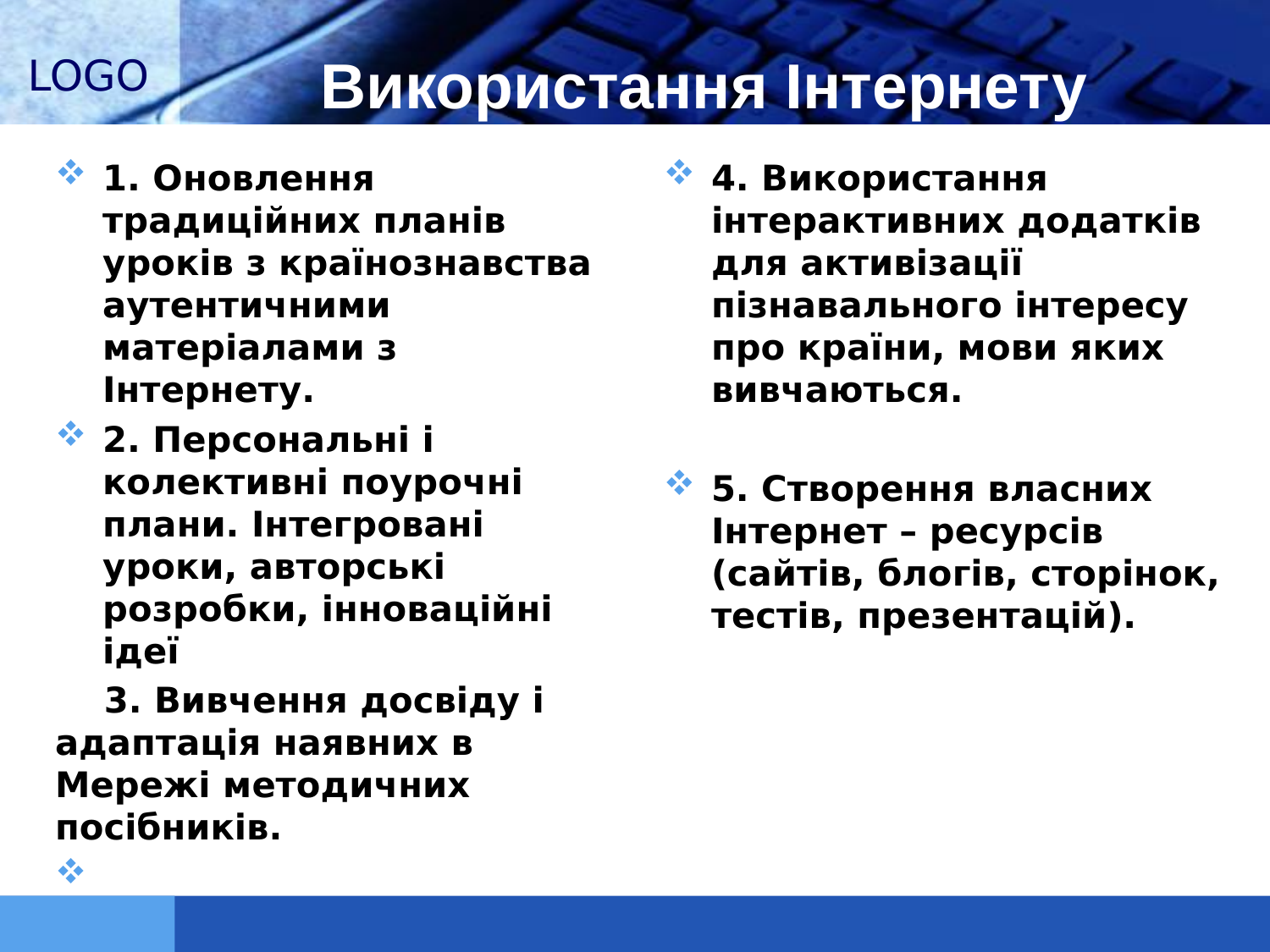

# Використання Інтернету
1. Оновлення традиційних планів уроків з країнознавства аутентичними матеріалами з Інтернету.
2. Персональні і колективні поурочні плани. Інтегровані уроки, авторські розробки, інноваційні ідеї
    3. Вивчення досвіду і адаптація наявних в Мережі методичних посібників.

4. Використання інтерактивних додатків для активізації пізнавального інтересу про країни, мови яких вивчаються.

5. Створення власних Інтернет – ресурсів (сайтів, блогів, сторінок, тестів, презентацій).